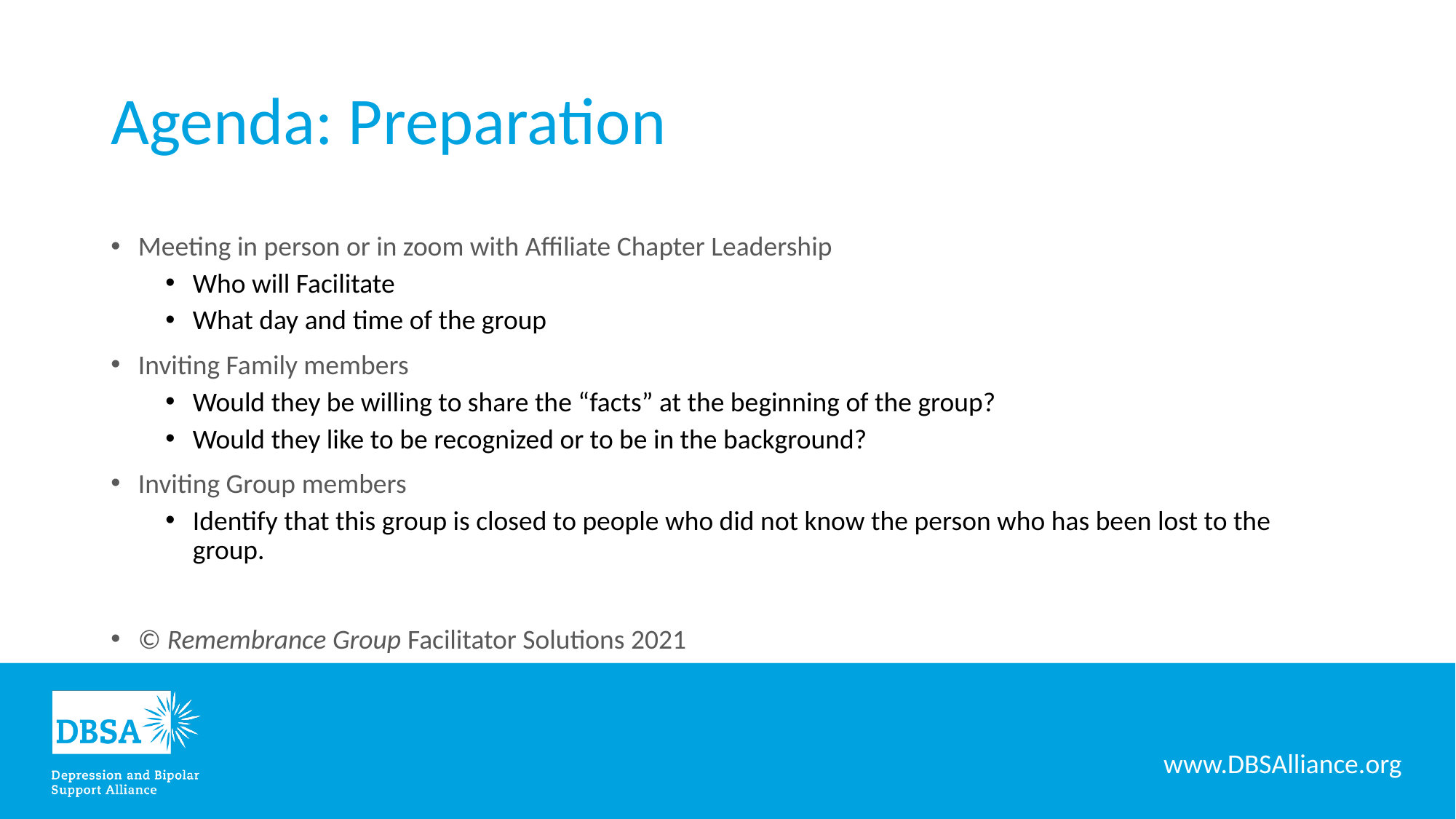

# Agenda: Preparation
Meeting in person or in zoom with Affiliate Chapter Leadership
Who will Facilitate
What day and time of the group
Inviting Family members
Would they be willing to share the “facts” at the beginning of the group?
Would they like to be recognized or to be in the background?
Inviting Group members
Identify that this group is closed to people who did not know the person who has been lost to the group.

© Remembrance Group Facilitator Solutions 2021